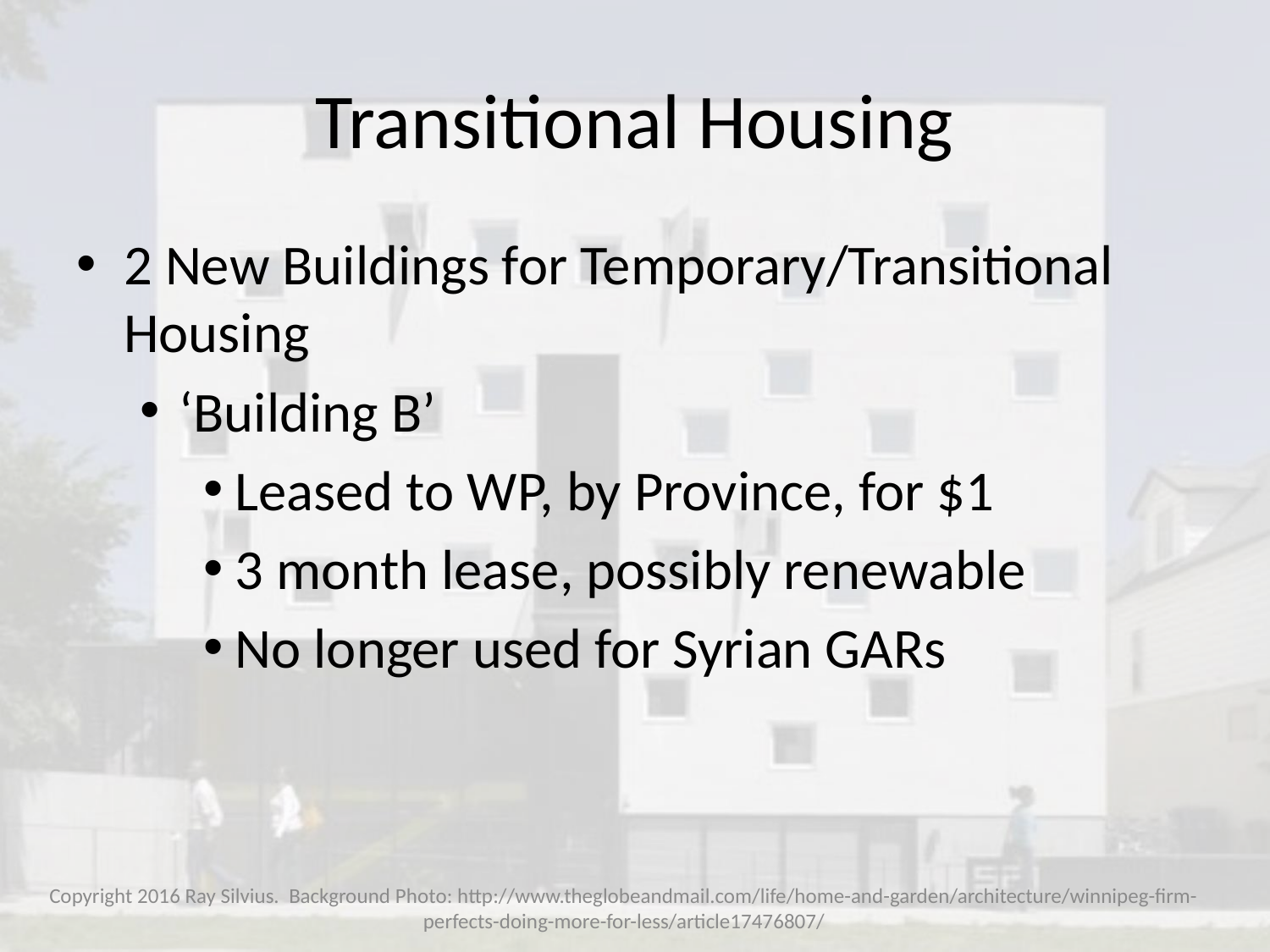

# Transitional Housing
2 New Buildings for Temporary/Transitional Housing
‘Building B’
Leased to WP, by Province, for $1
3 month lease, possibly renewable
No longer used for Syrian GARs

Copyright 2016 Ray Silvius.  Background Photo: http://www.theglobeandmail.com/life/home-and-garden/architecture/winnipeg-firm-perfects-doing-more-for-less/article17476807/